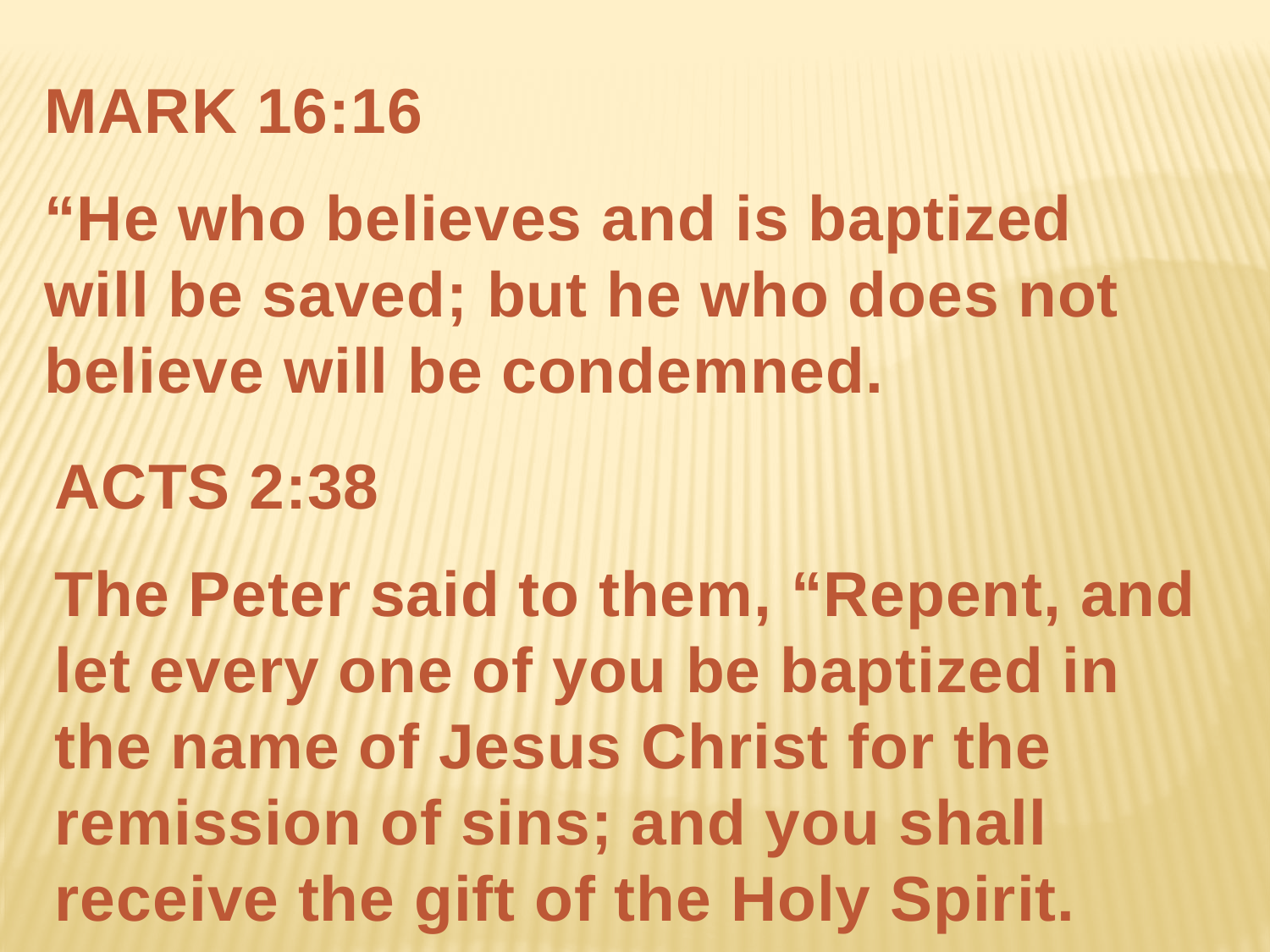

MARK 16:16
“He who believes and is baptized will be saved; but he who does not believe will be condemned.
ACTS 2:38
The Peter said to them, “Repent, and let every one of you be baptized in the name of Jesus Christ for the remission of sins; and you shall receive the gift of the Holy Spirit.